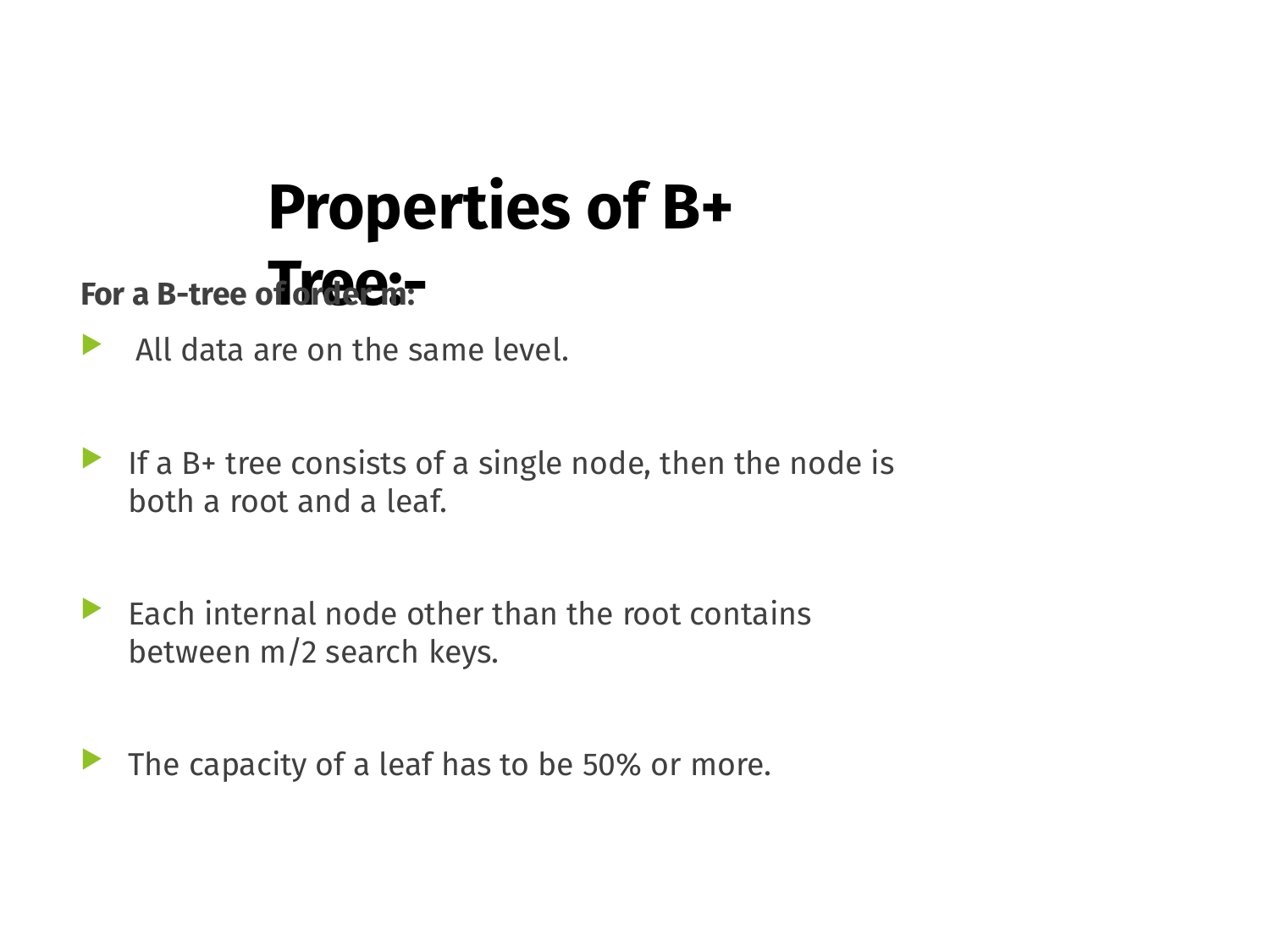

# Properties of B+ Tree:-
For a B-tree of order m:
All data are on the same level.

If a B+ tree consists of a single node, then the node is both a root and a leaf.

Each internal node other than the root contains between m/2 search keys.

The capacity of a leaf has to be 50% or more.